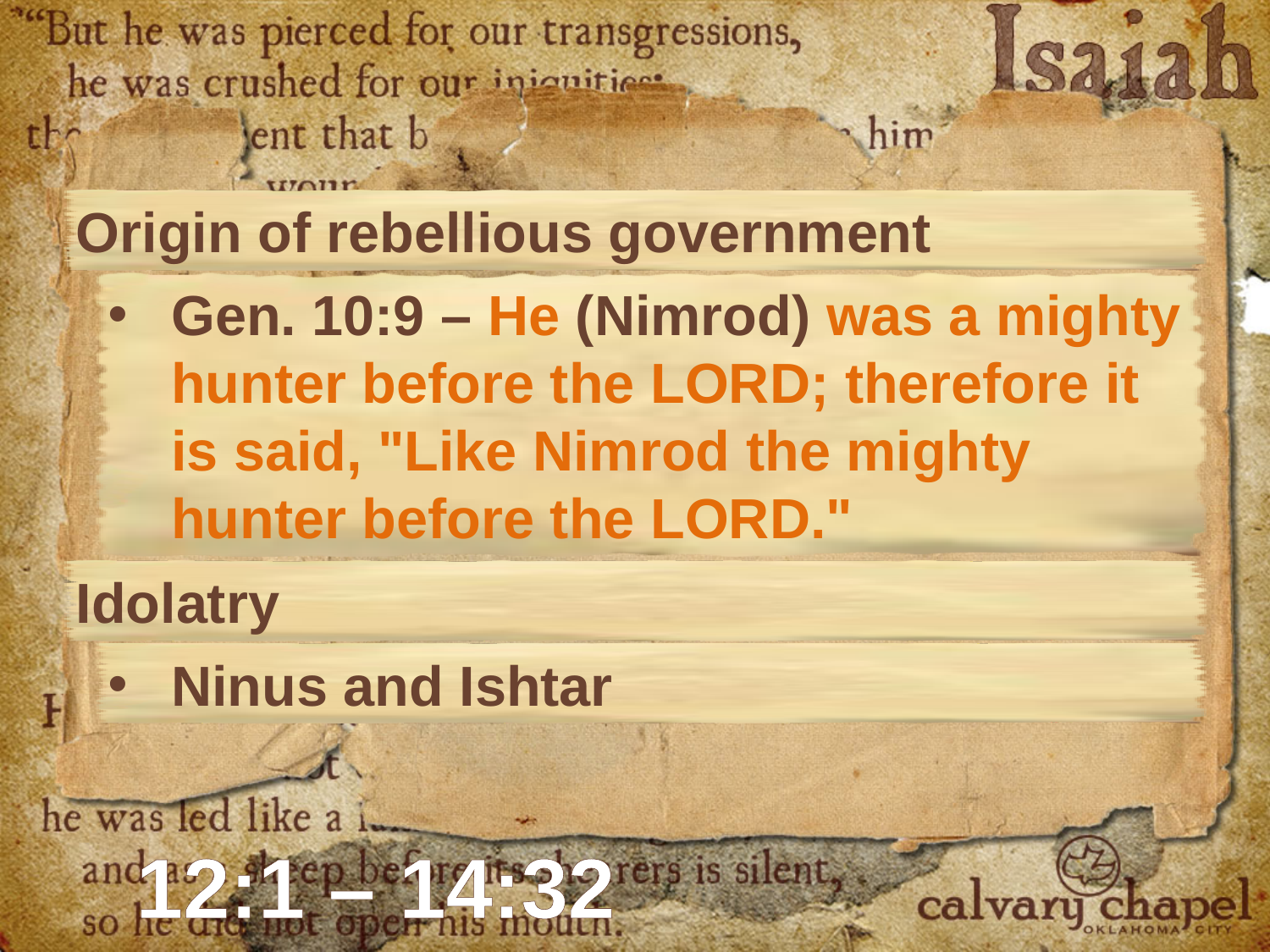

Origin of rebellious government
Gen. 10:9 – He (Nimrod) was a mighty hunter before the LORD; therefore it is said, "Like Nimrod the mighty hunter before the LORD."
Idolatry
Ninus and Ishtar
12:1 – 14:32